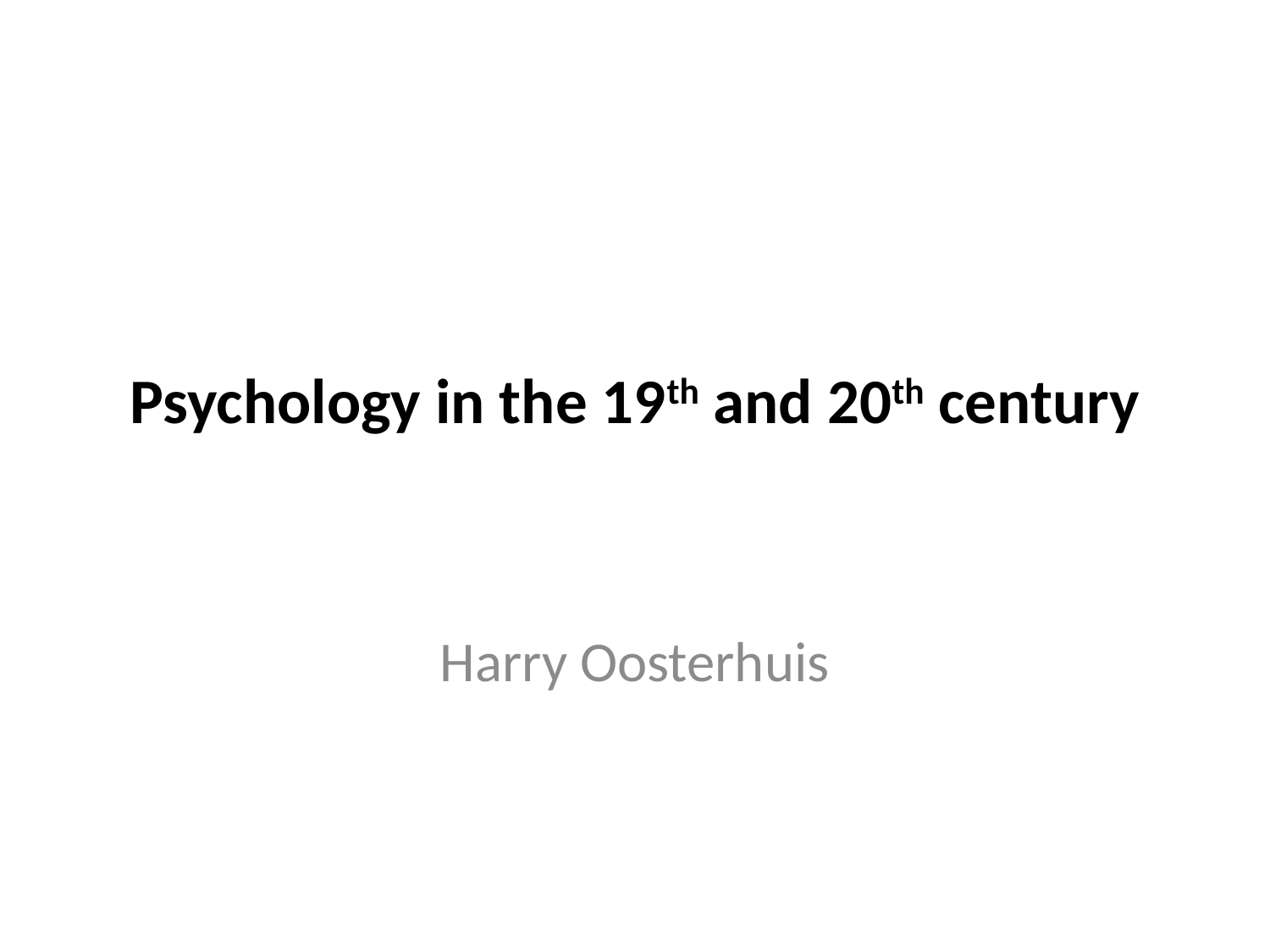

# Psychology in the 19th and 20th century

Harry Oosterhuis